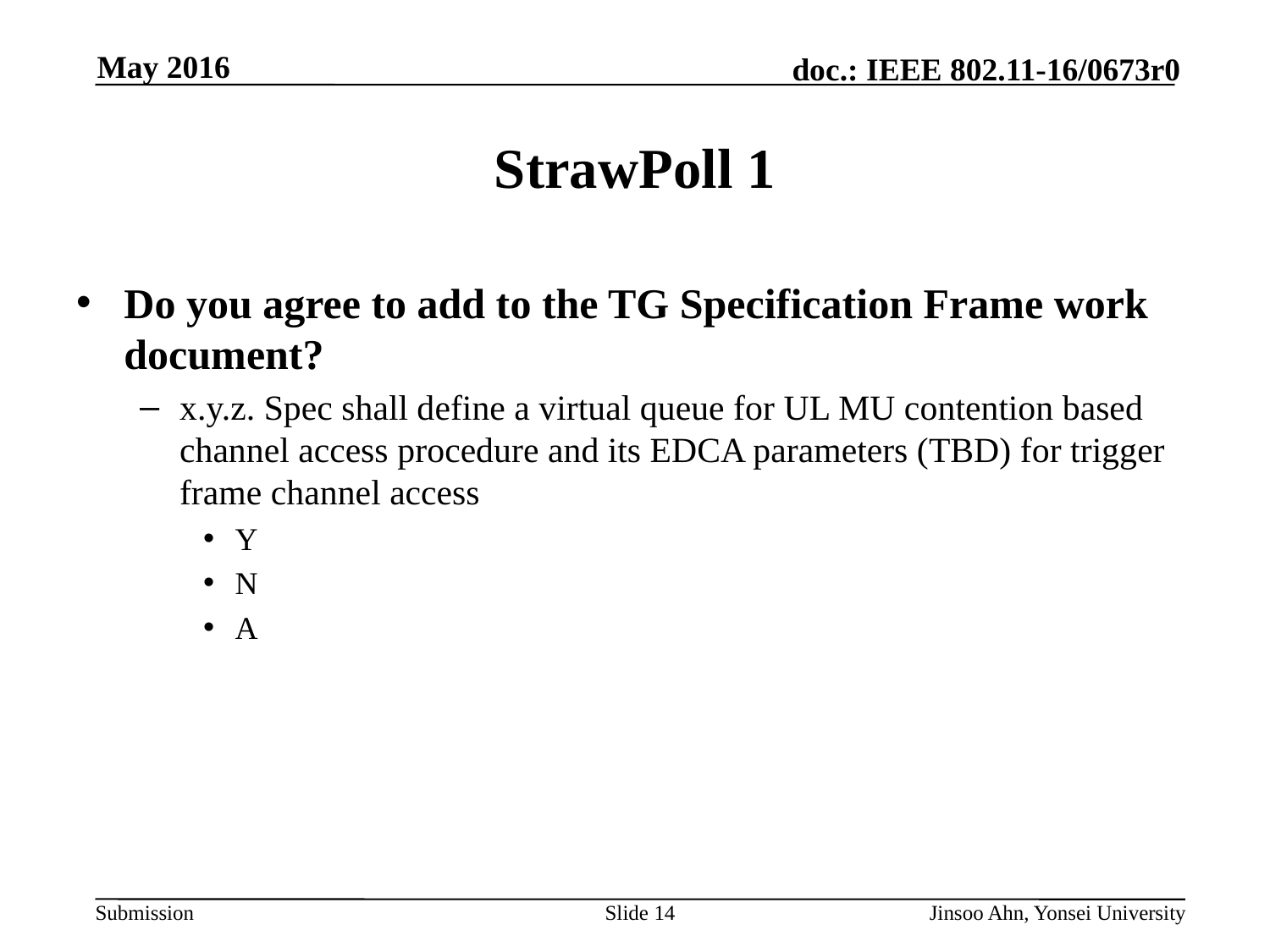

# StrawPoll 1
Do you agree to add to the TG Specification Frame work document?
x.y.z. Spec shall define a virtual queue for UL MU contention based channel access procedure and its EDCA parameters (TBD) for trigger frame channel access
Y
N
A